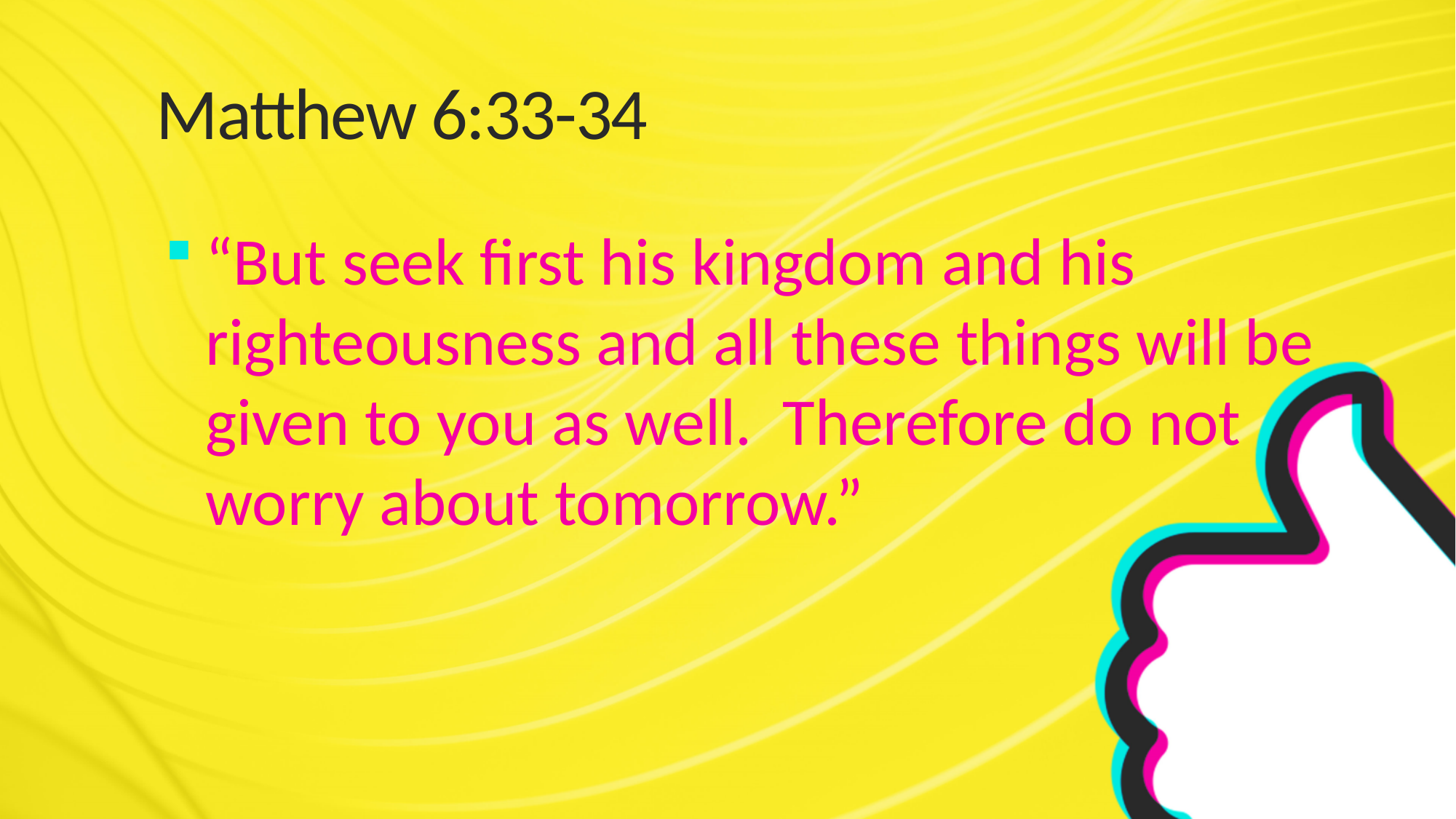

# Matthew 6:33-34
“But seek first his kingdom and his righteousness and all these things will be given to you as well.  Therefore do not worry about tomorrow.”